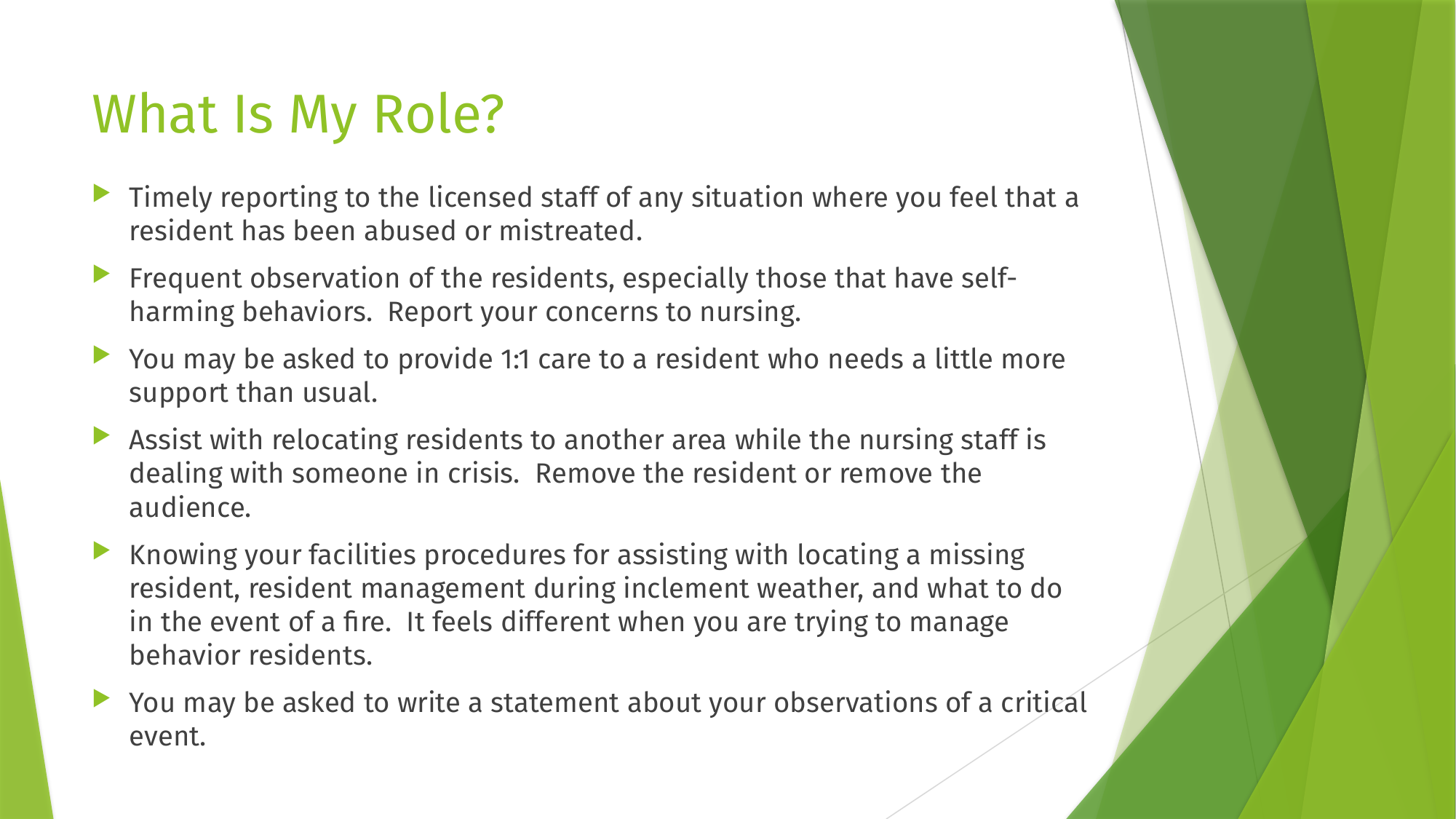

# What Is My Role?
Timely reporting to the licensed staff of any situation where you feel that a resident has been abused or mistreated.
Frequent observation of the residents, especially those that have self-harming behaviors.  Report your concerns to nursing.
You may be asked to provide 1:1 care to a resident who needs a little more support than usual.
Assist with relocating residents to another area while the nursing staff is dealing with someone in crisis.  Remove the resident or remove the audience.
Knowing your facilities procedures for assisting with locating a missing resident, resident management during inclement weather, and what to do in the event of a fire.  It feels different when you are trying to manage behavior residents.
You may be asked to write a statement about your observations of a critical event.